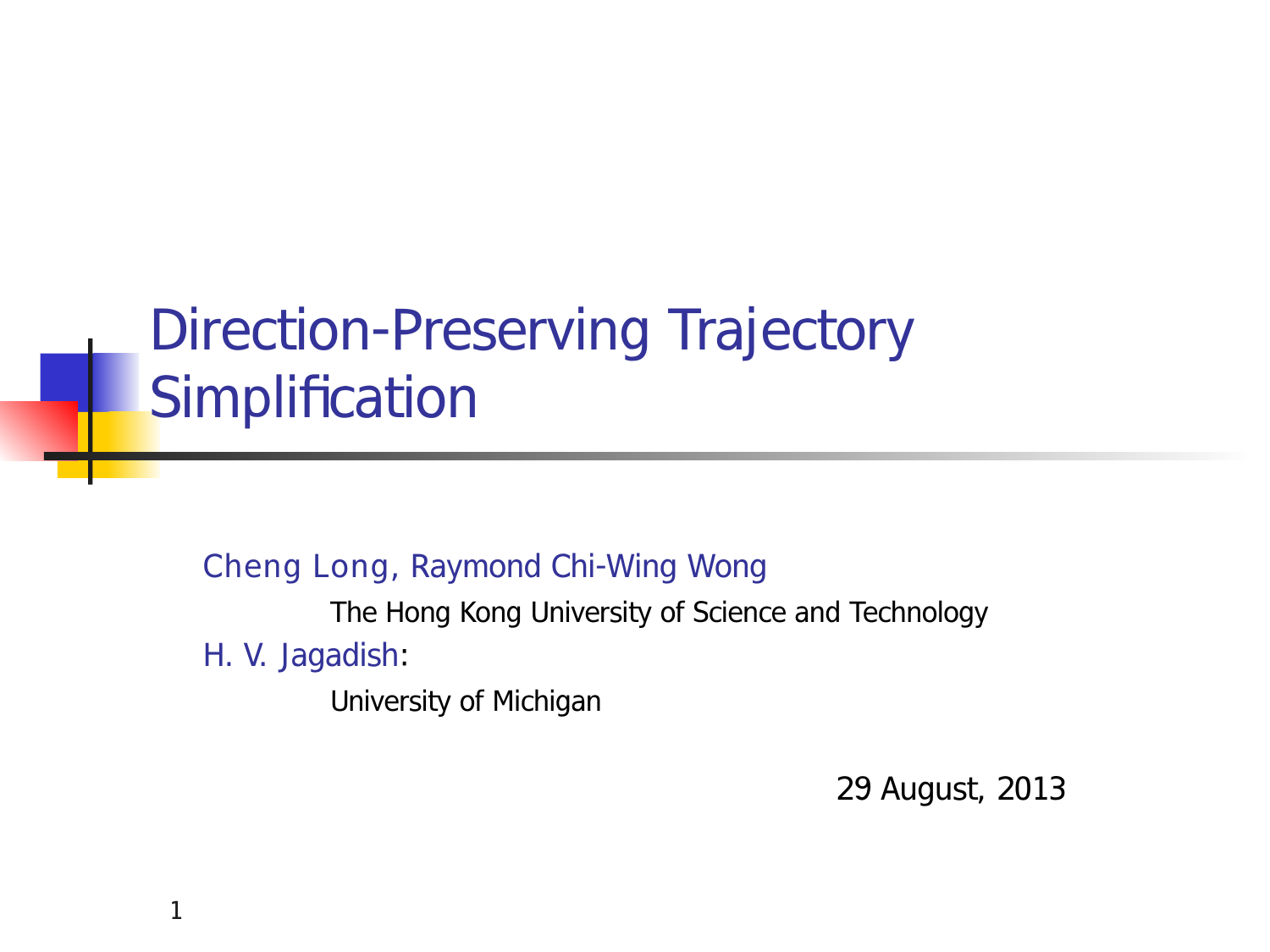

# Direction-Preserving Trajectory Simplification
Cheng Long, Raymond Chi-Wing Wong
	The Hong Kong University of Science and Technology
H. V. Jagadish:
	University of Michigan

           			 	   29 August, 2013
1